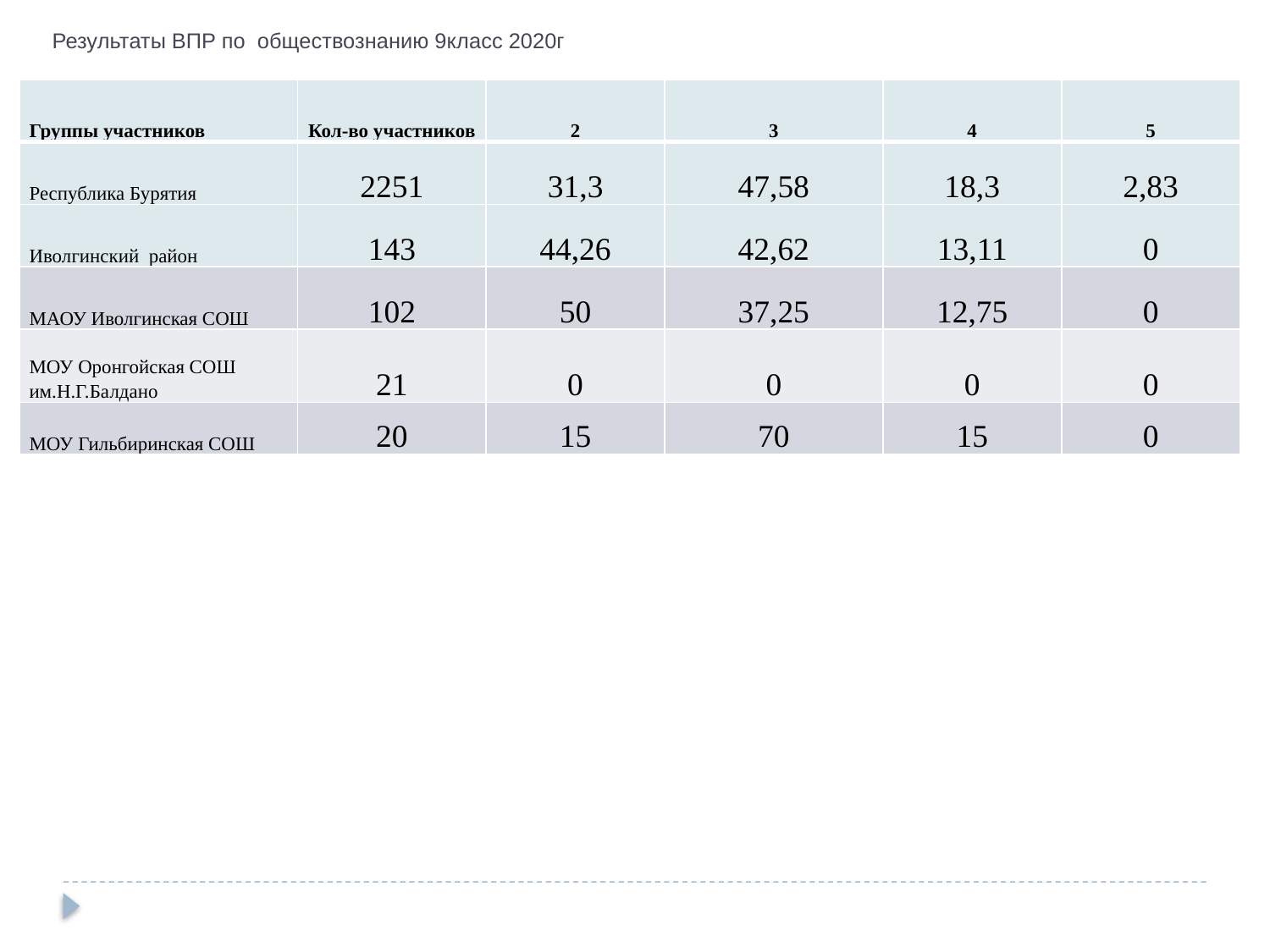

# Результаты ВПР по  обществознанию 9класс 2020г
| Группы участников | Кол-во участников | 2 | 3 | 4 | 5 |
| --- | --- | --- | --- | --- | --- |
| Республика Бурятия | 2251 | 31,3 | 47,58 | 18,3 | 2,83 |
| Иволгинский район | 143 | 44,26 | 42,62 | 13,11 | 0 |
| МАОУ Иволгинская СОШ | 102 | 50 | 37,25 | 12,75 | 0 |
| МОУ Оронгойская СОШ им.Н.Г.Балдано | 21 | 0 | 0 | 0 | 0 |
| МОУ Гильбиринская СОШ | 20 | 15 | 70 | 15 | 0 |